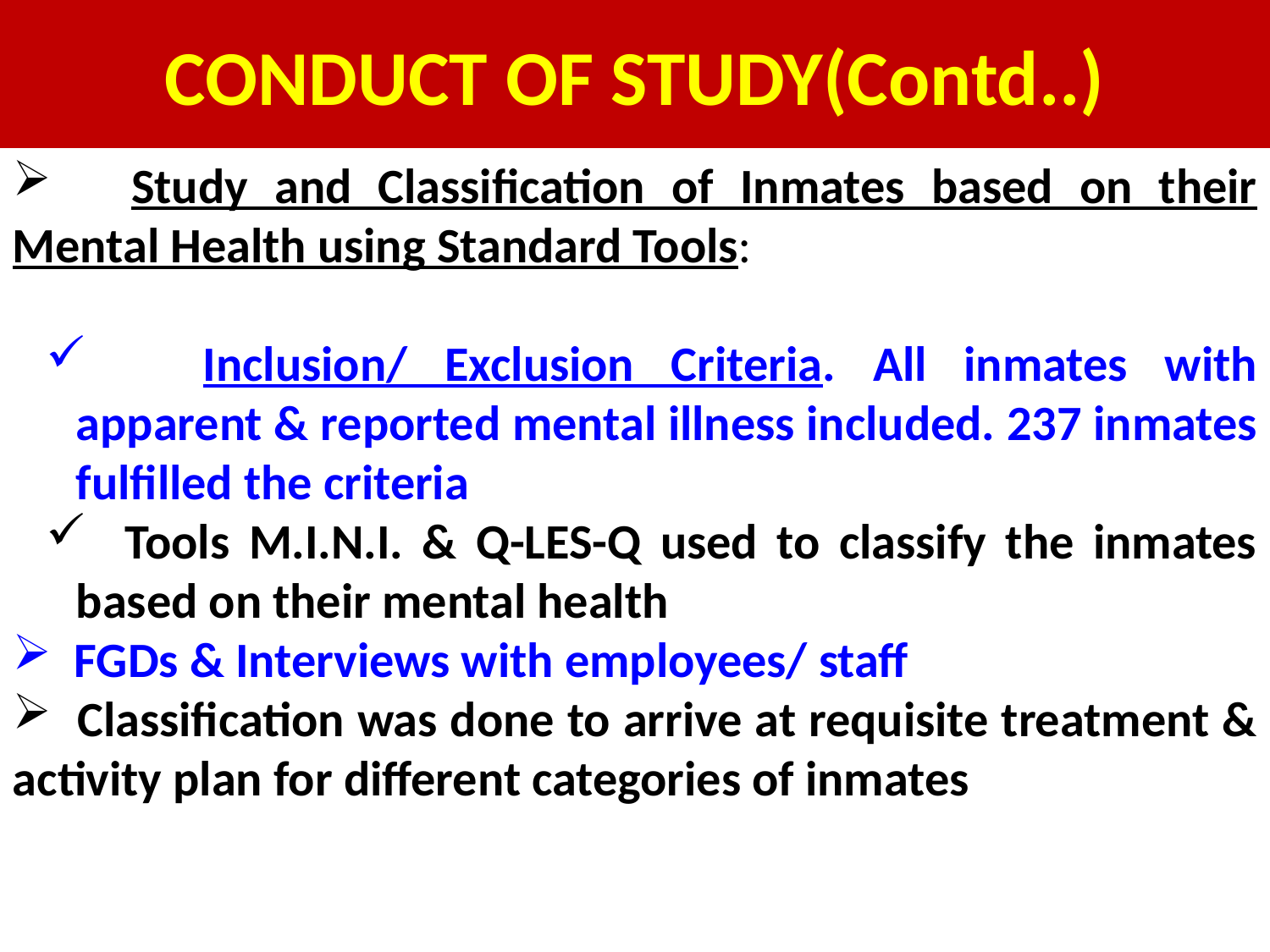

# CONDUCT OF STUDY(Contd..)
   Study and Classification of Inmates based on their Mental Health using Standard Tools:

	Inclusion/ Exclusion Criteria. All inmates with apparent & reported mental illness included. 237 inmates fulfilled the criteria
  Tools M.I.N.I. & Q-LES-Q used to classify the inmates based on their mental health
  FGDs & Interviews with employees/ staff
  Classification was done to arrive at requisite treatment & activity plan for different categories of inmates